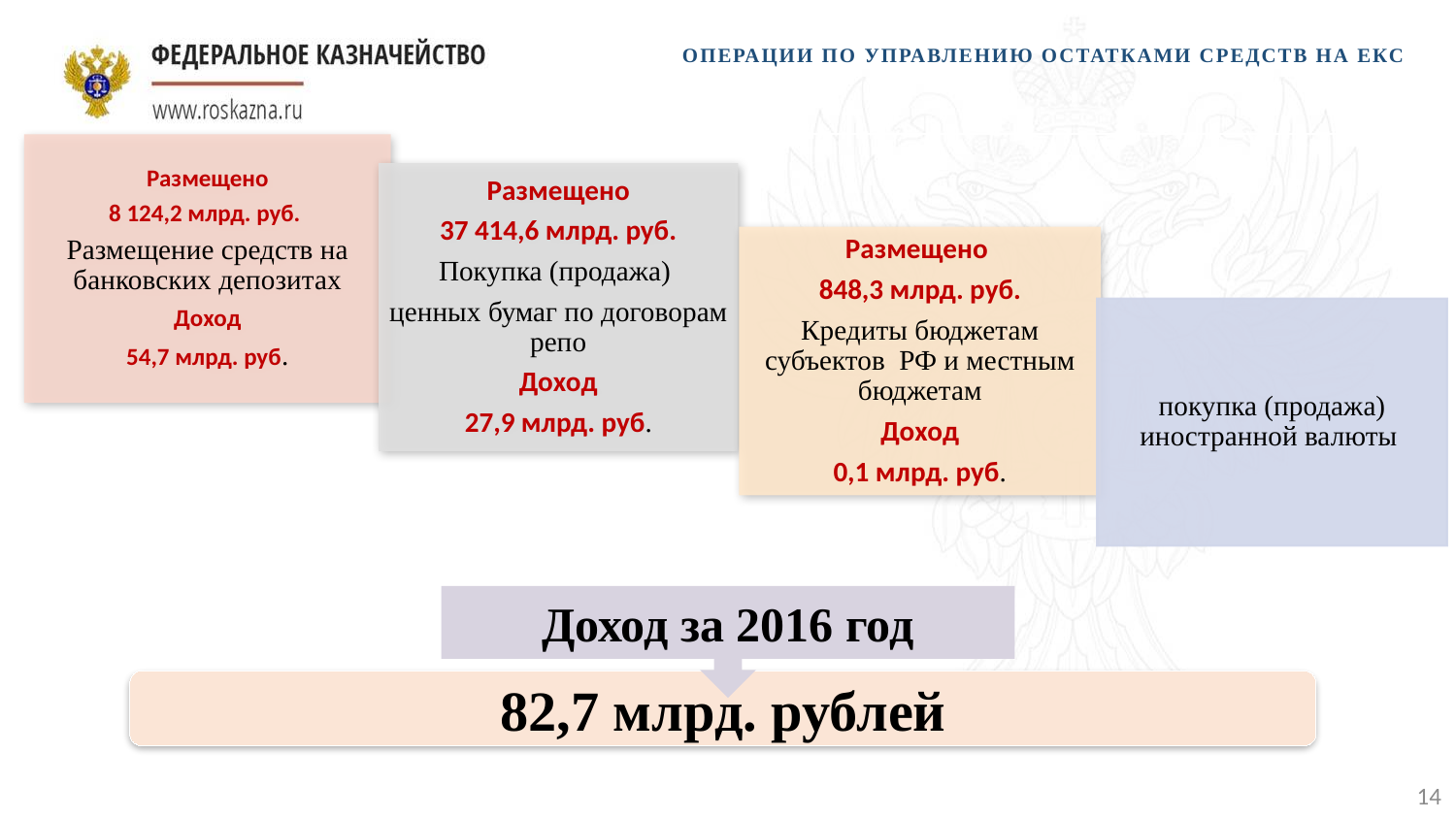

Операции по управлению остатками средств на ЕКС

Размещено
8 124,2 млрд. руб.
Размещение средств на банковских депозитах
Доход
54,7 млрд. руб.
Размещено
37 414,6 млрд. руб.
Покупка (продажа)
ценных бумаг по договорам репо
Доход
27,9 млрд. руб.
Размещено
848,3 млрд. руб.
Кредиты бюджетам субъектов  РФ и местным бюджетам
Доход
0,1 млрд. руб.
покупка (продажа) иностранной валюты
Доход за 2016 год
82,7 млрд. рублей
14